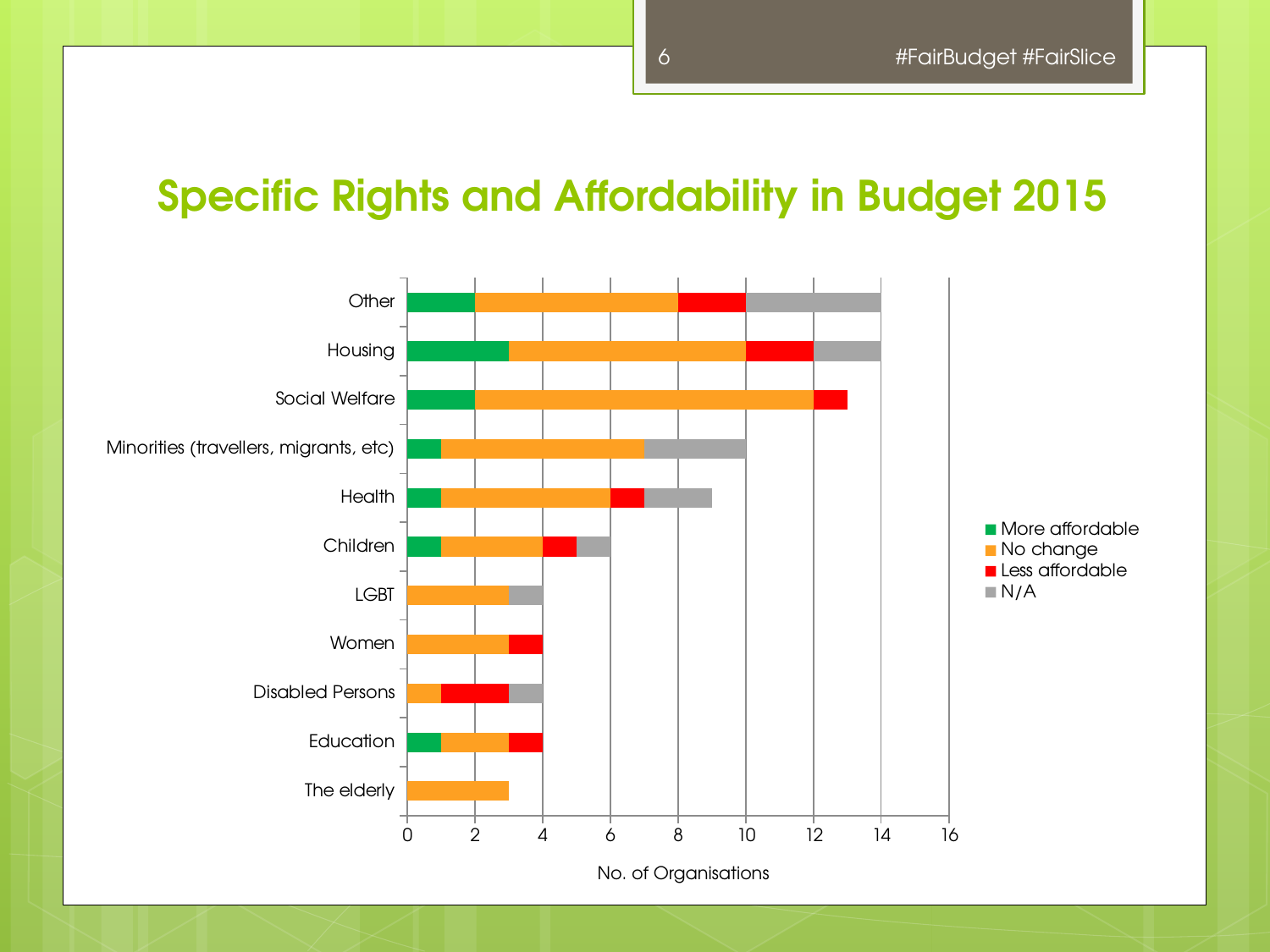

6
 #FairBudget #FairSlice
# Specific Rights and Affordability in Budget 2015

### Chart

| Category | More affordable | No change | Less affordable | N/A |
|---|---|---|---|---|
| The elderly | None | 3.0 | None | None |
| Education | 1.0 | 2.0 | 1.0 | None |
| Disabled Persons | None | 1.0 | 2.0 | 1.0 |
| Women | 0.0 | 3.0 | 1.0 | None |
| LGBT | None | 3.0 | None | 1.0 |
| Children | 1.0 | 3.0 | 1.0 | 1.0 |
| Health | 1.0 | 5.0 | 1.0 | 2.0 |
| Minorities (travellers, migrants, etc) | 1.0 | 6.0 | None | 3.0 |
| Social Welfare | 2.0 | 10.0 | 1.0 | 0.0 |
| Housing | 3.0 | 7.0 | 2.0 | 2.0 |
| Other | 2.0 | 6.0 | 2.0 | 4.0 |
No. of Organisations